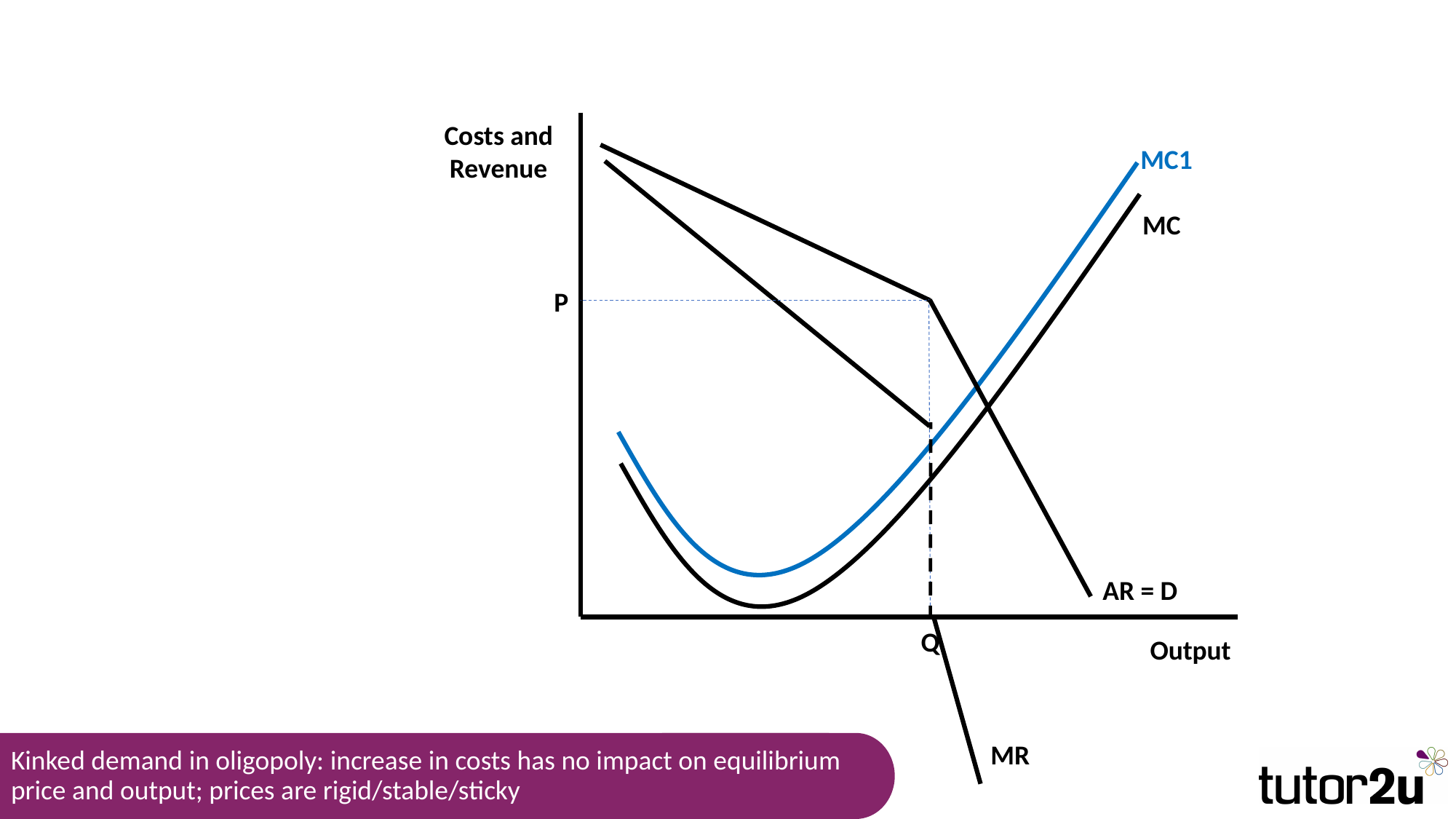

Costs and Revenue
MC1

MC
P
AR = D
Q
Output
MR
# Kinked demand in oligopoly: increase in costs has no impact on equilibrium price and output; prices are rigid/stable/sticky